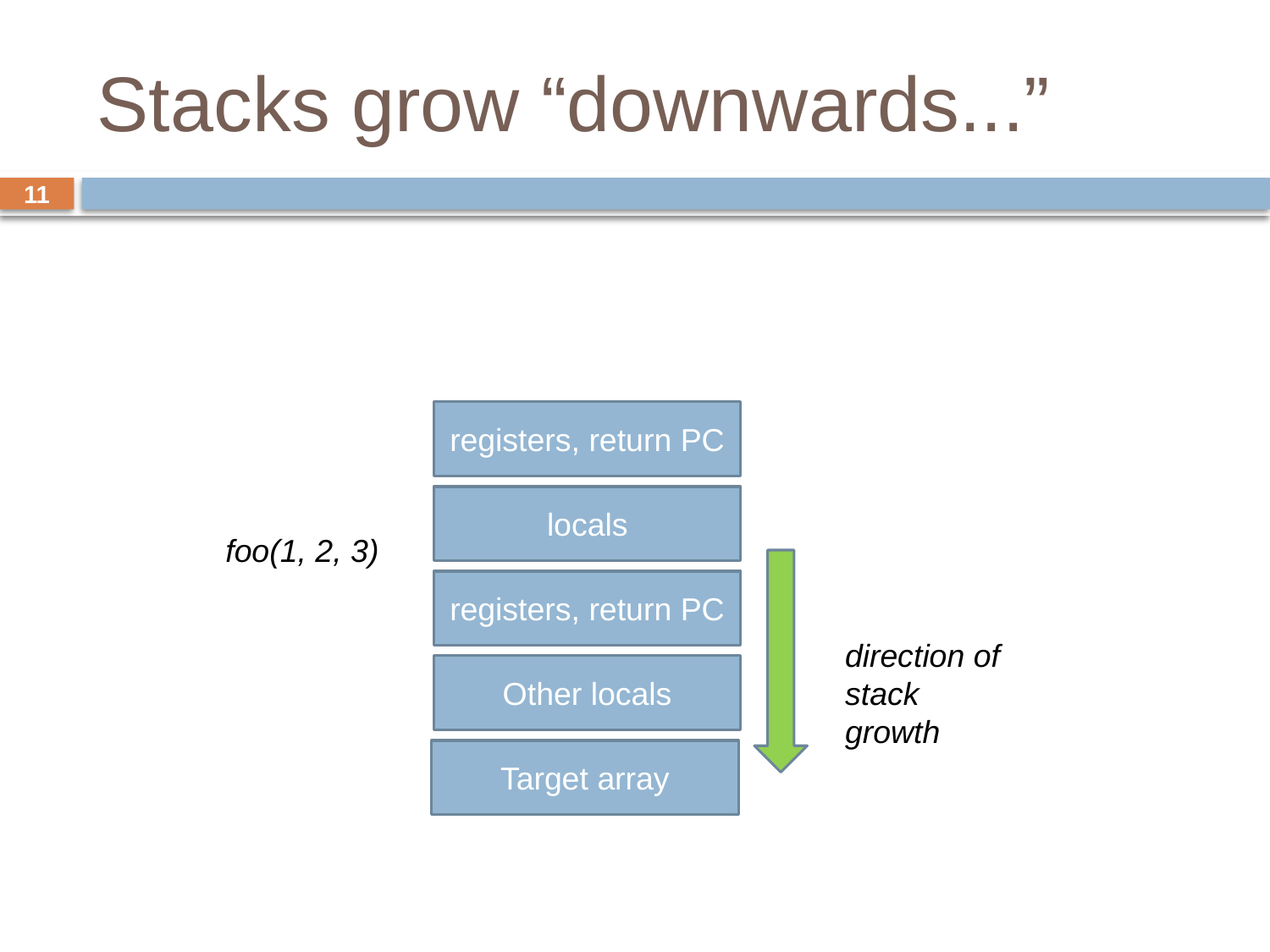

# Stacks grow “downwards...”
11
registers, return PC
locals
foo(1, 2, 3)
registers, return PC
direction of stack growth

Other locals
Target array